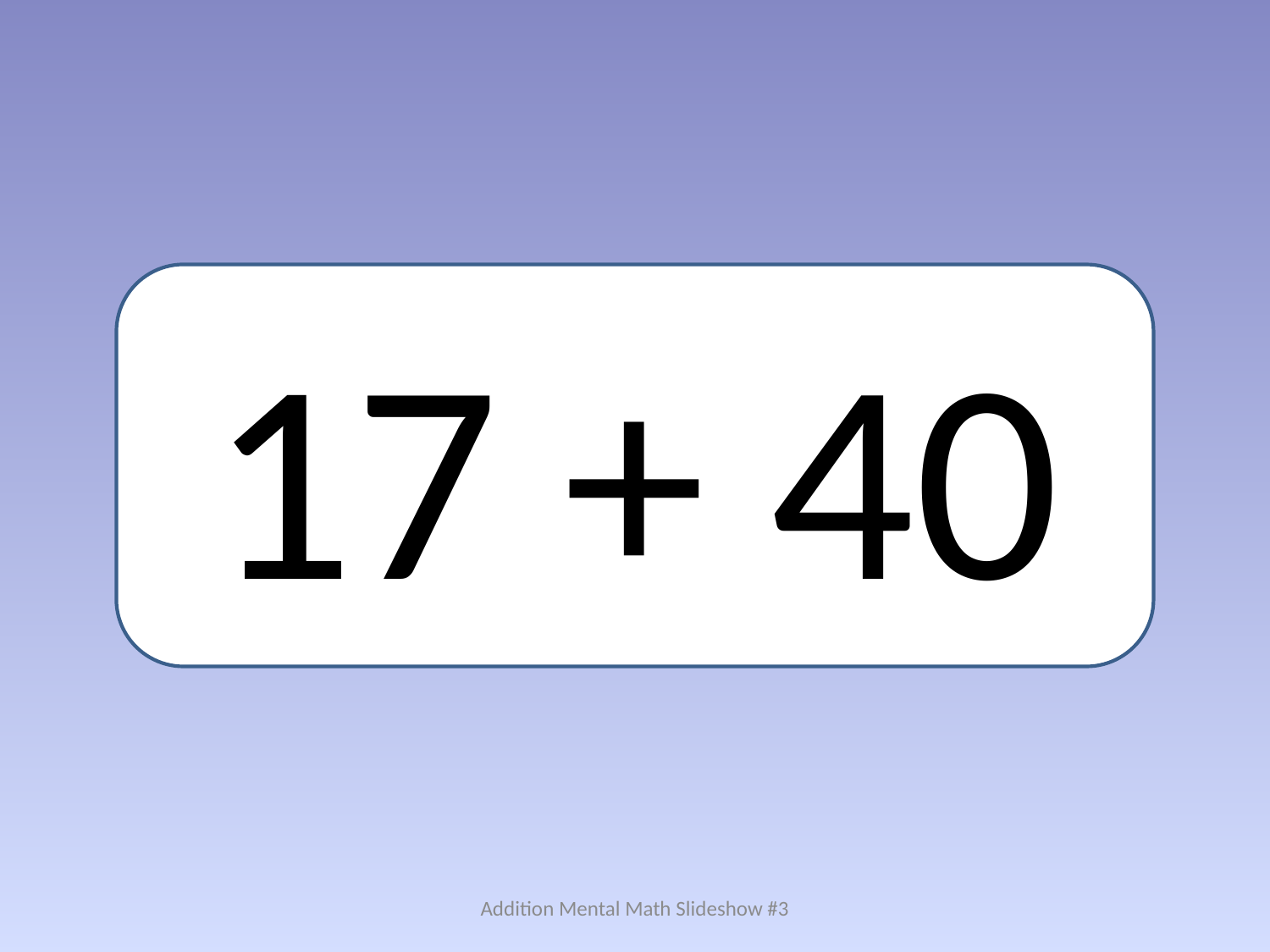

17 + 40
Addition Mental Math Slideshow #3